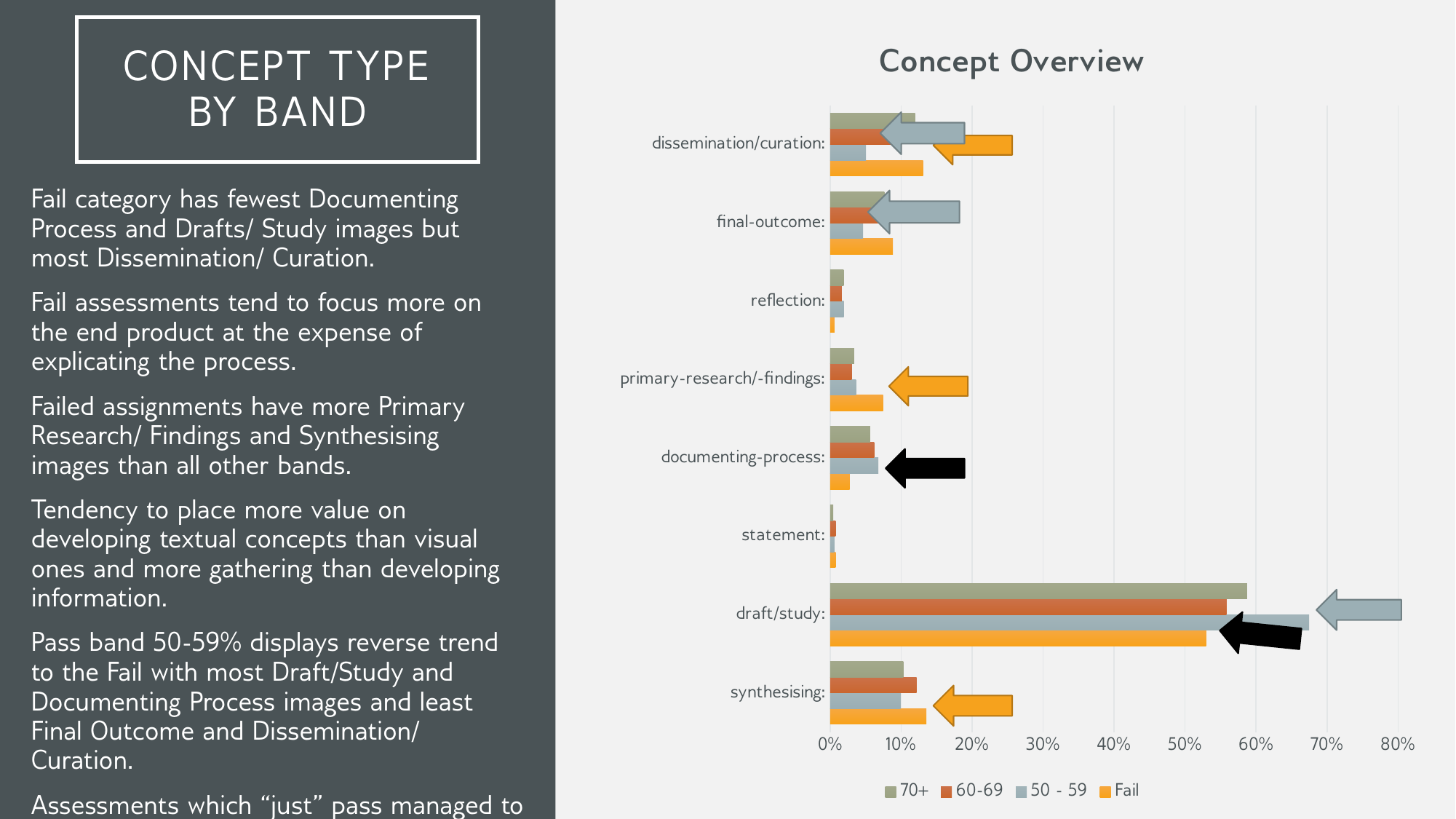

# Concept type by band

### Chart: Concept Overview

| Category | Fail | 50 - 59 | 60-69 | 70+ |
|---|---|---|---|---|
|   synthesising: | 0.1354642313546423 | 0.09927797833935018 | 0.12170706006322445 | 0.10289794204115918 |
|   draft/study: | 0.5296803652968036 | 0.6747292418772564 | 0.5582191780821918 | 0.5874282514349713 |
|   statement: | 0.0076103500761035 | 0.005776173285198556 | 0.007639620653319284 | 0.0043399132017359655 |
|   documenting-process: | 0.0273972602739726 | 0.06787003610108304 | 0.0619072708113804 | 0.05641887162256755 |
|   primary-research/-findings: | 0.0745814307458143 | 0.03646209386281588 | 0.03029504741833509 | 0.03373932521349573 |
|   reflection: | 0.0060882800608828 | 0.019133574007220218 | 0.016332982086406742 | 0.01903961920761585 |
|   final-outcome: | 0.0882800608828006 | 0.046209386281588445 | 0.11301369863013698 | 0.07643847123057539 |
|   dissemination/curation: | 0.1308980213089802 | 0.05054151624548736 | 0.09088514225500527 | 0.11969760604787905 |

Fail category has fewest Documenting Process and Drafts/ Study images but most Dissemination/ Curation.
Fail assessments tend to focus more on the end product at the expense of explicating the process.
Failed assignments have more Primary Research/ Findings and Synthesising images than all other bands.
Tendency to place more value on developing textual concepts than visual ones and more gathering than developing information.
Pass band 50-59% displays reverse trend to the Fail with most Draft/Study and Documenting Process images and least Final Outcome and Dissemination/ Curation.
Assessments which “just” pass managed to show the process but fall short in the concluding product